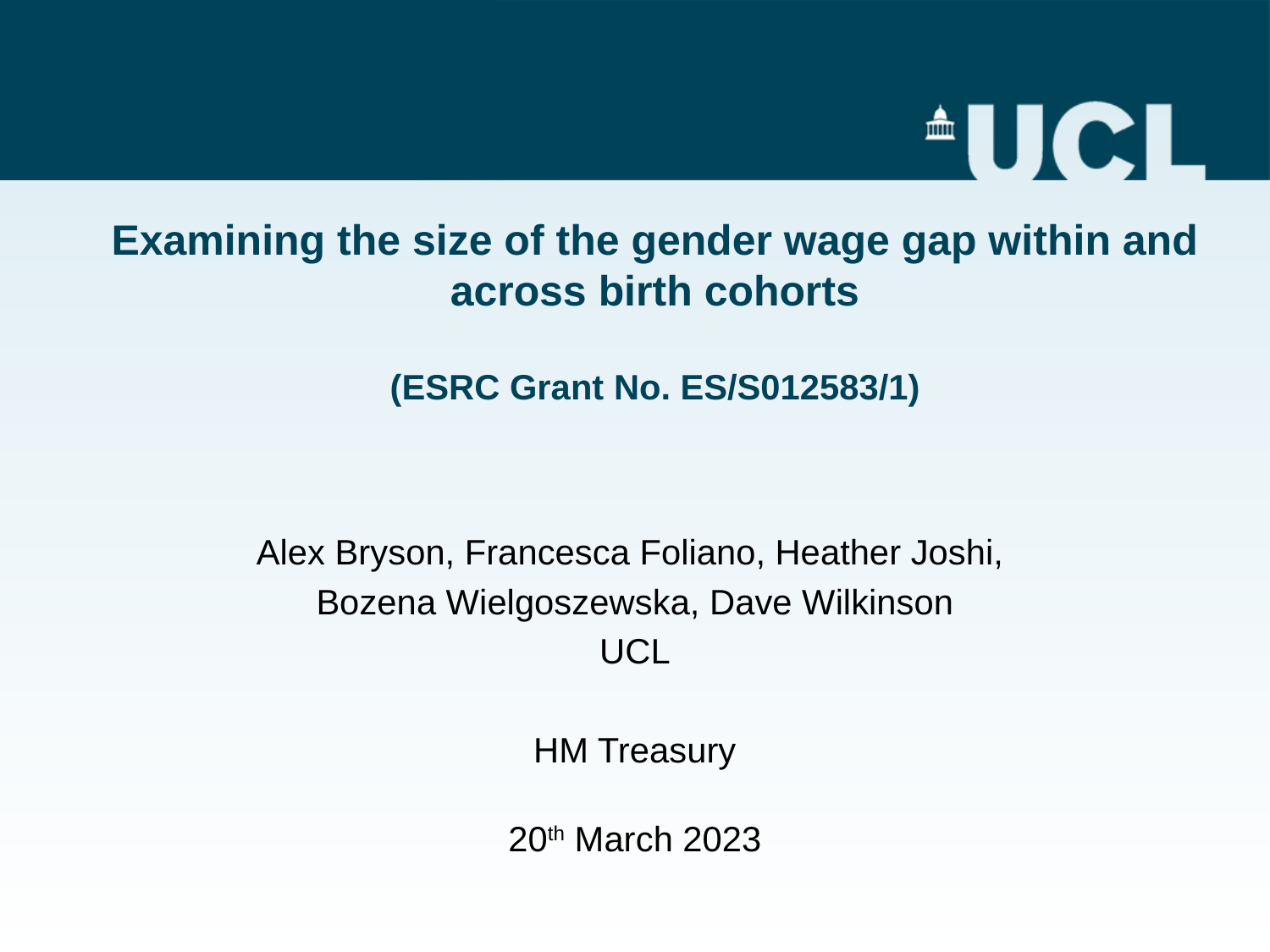

# Examining the size of the gender wage gap within and across birth cohorts (ESRC Grant No. ES/S012583/1)

Alex Bryson, Francesca Foliano, Heather Joshi,
Bozena Wielgoszewska, Dave Wilkinson
UCL

HM Treasury

20th March 2023